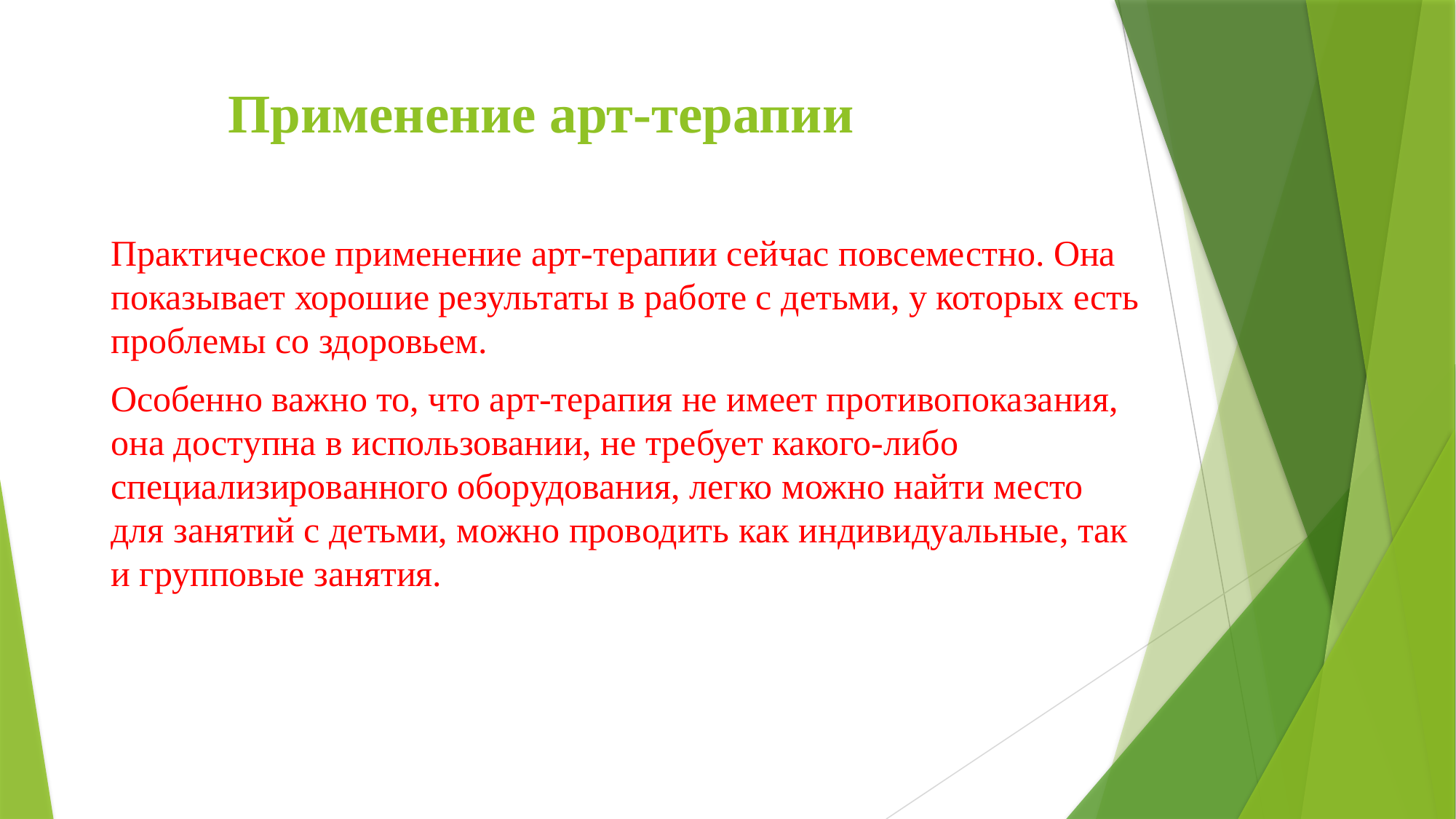

# Применение арт-терапии

Практическое применение арт-терапии сейчас повсеместно. Она показывает хорошие результаты в работе с детьми, у которых есть проблемы со здоровьем.
Особенно важно то, что арт-терапия не имеет противопоказания, она доступна в использовании, не требует какого-либо специализированного оборудования, легко можно найти место для занятий с детьми, можно проводить как индивидуальные, так и групповые занятия.